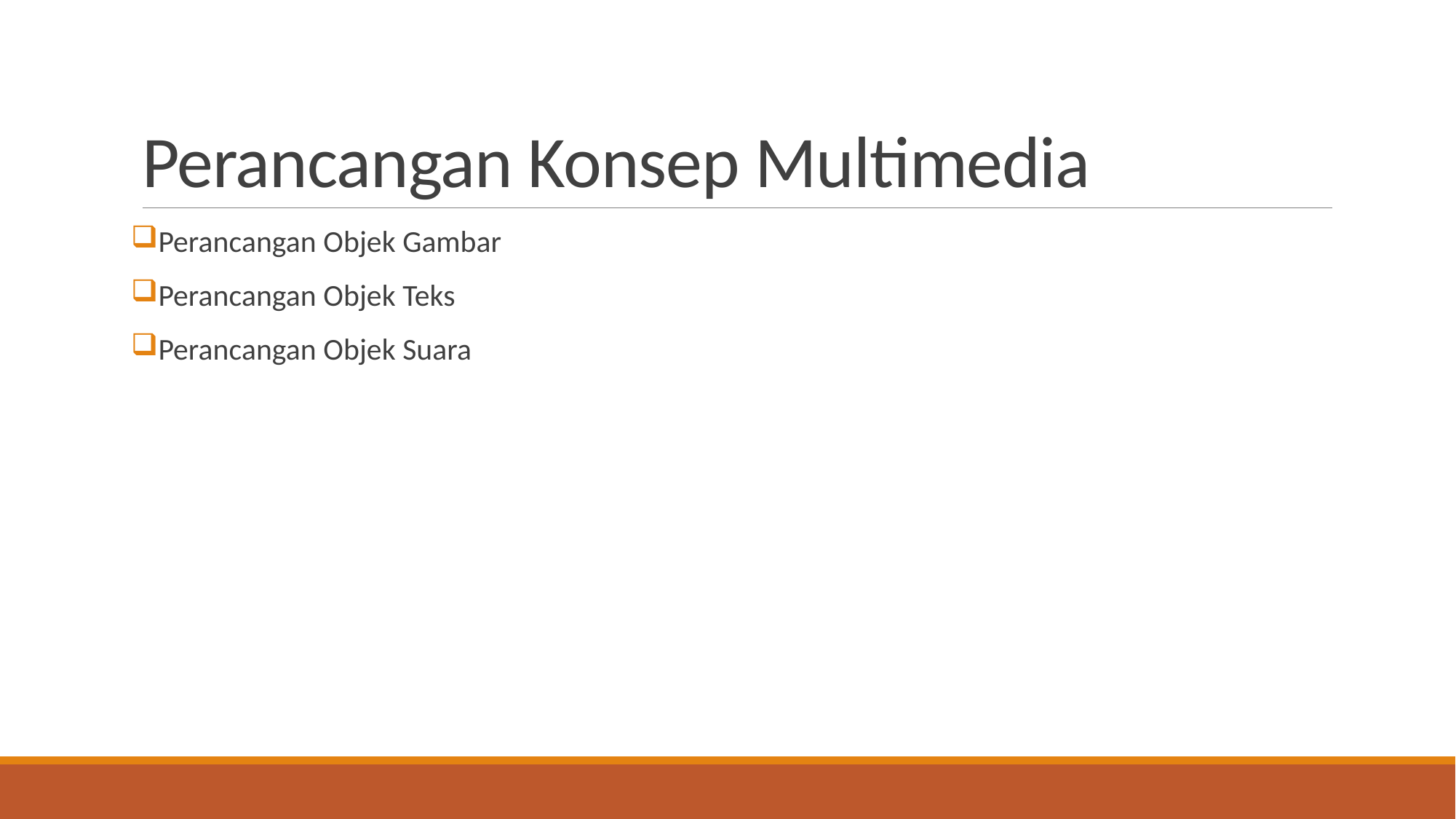

# Perancangan Konsep Multimedia
Perancangan Objek Gambar
Perancangan Objek Teks
Perancangan Objek Suara